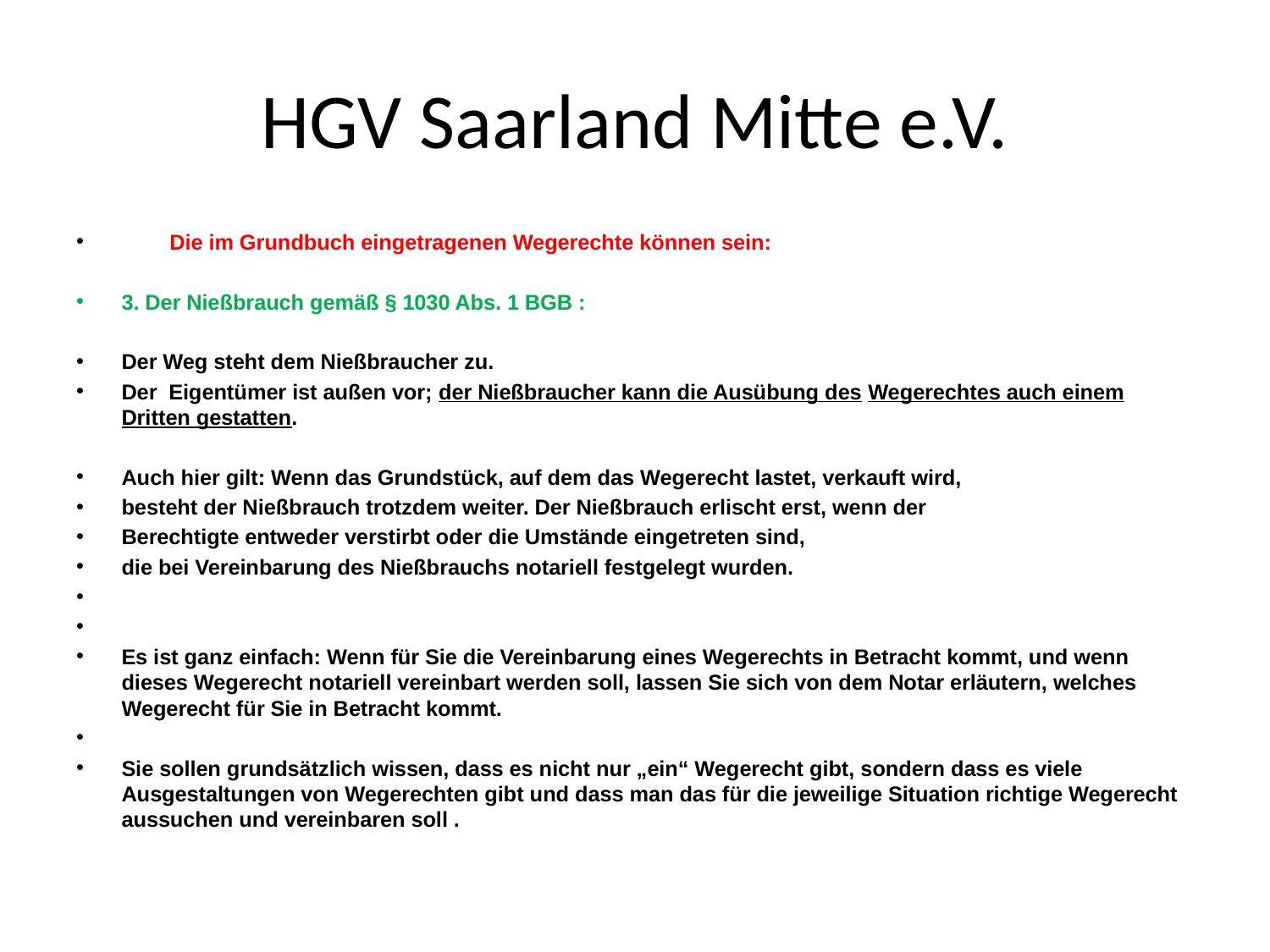

# HGV Saarland Mitte e.V.
 		Die im Grundbuch eingetragenen Wegerechte können sein:

3. Der Nießbrauch gemäß § 1030 Abs. 1 BGB :

Der Weg steht dem Nießbraucher zu.
Der  Eigentümer ist außen vor; der Nießbraucher kann die Ausübung des Wegerechtes auch einem Dritten gestatten.

Auch hier gilt: Wenn das Grundstück, auf dem das Wegerecht lastet, verkauft wird,
besteht der Nießbrauch trotzdem weiter. Der Nießbrauch erlischt erst, wenn der
Berechtigte entweder verstirbt oder die Umstände eingetreten sind,
die bei Vereinbarung des Nießbrauchs notariell festgelegt wurden.

Es ist ganz einfach: Wenn für Sie die Vereinbarung eines Wegerechts in Betracht kommt, und wenn dieses Wegerecht notariell vereinbart werden soll, lassen Sie sich von dem Notar erläutern, welches Wegerecht für Sie in Betracht kommt.

Sie sollen grundsätzlich wissen, dass es nicht nur „ein“ Wegerecht gibt, sondern dass es viele Ausgestaltungen von Wegerechten gibt und dass man das für die jeweilige Situation richtige Wegerecht aussuchen und vereinbaren soll .